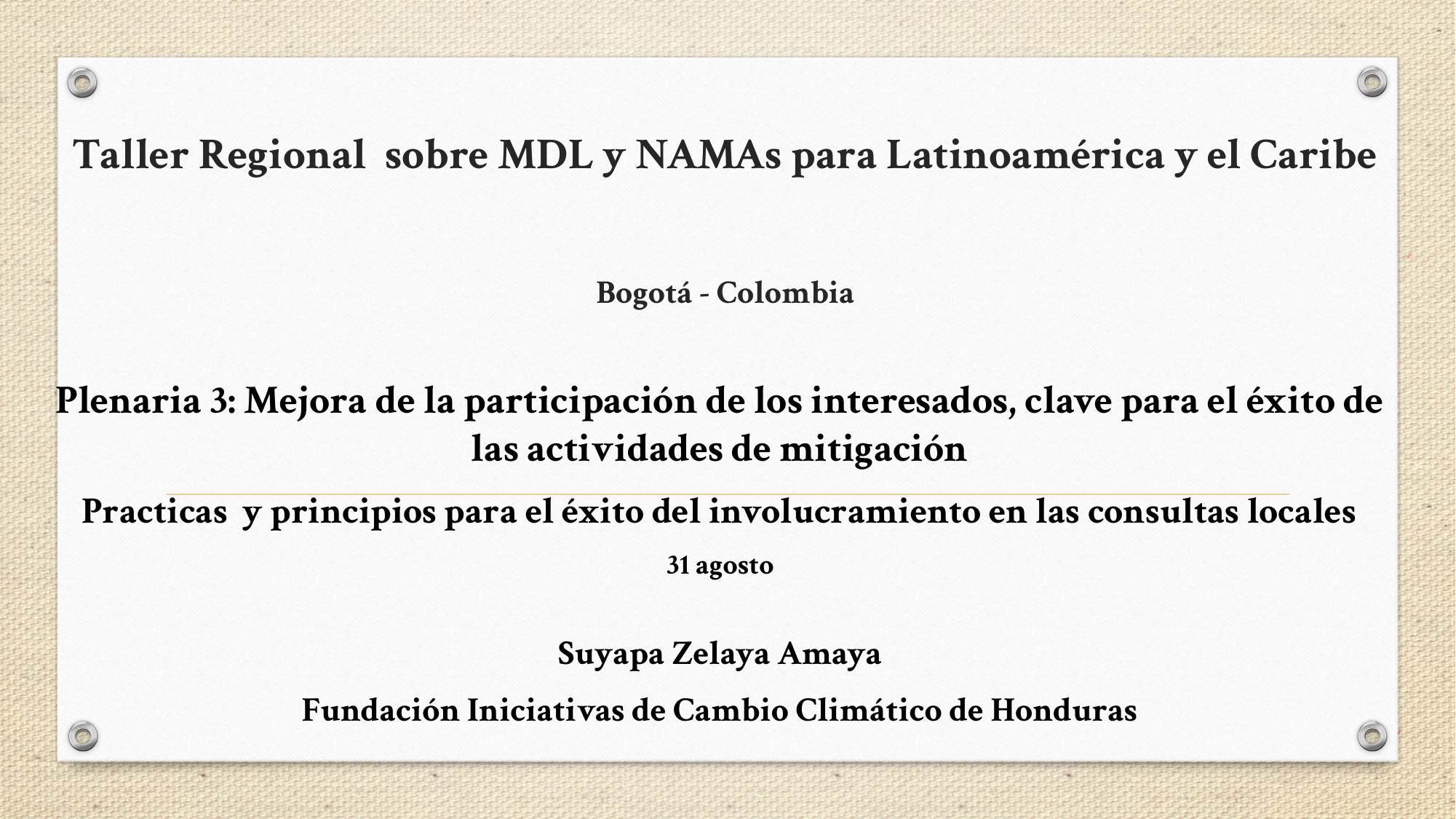

# Taller Regional  sobre MDL y NAMAs para Latinoamérica y el Caribe Bogotá - Colombia
Plenaria 3: Mejora de la participación de los interesados, clave para el éxito de las actividades de mitigación
Practicas  y principios para el éxito del involucramiento en las consultas locales
31 agosto
Suyapa Zelaya Amaya
Fundación Iniciativas de Cambio Climático de Honduras